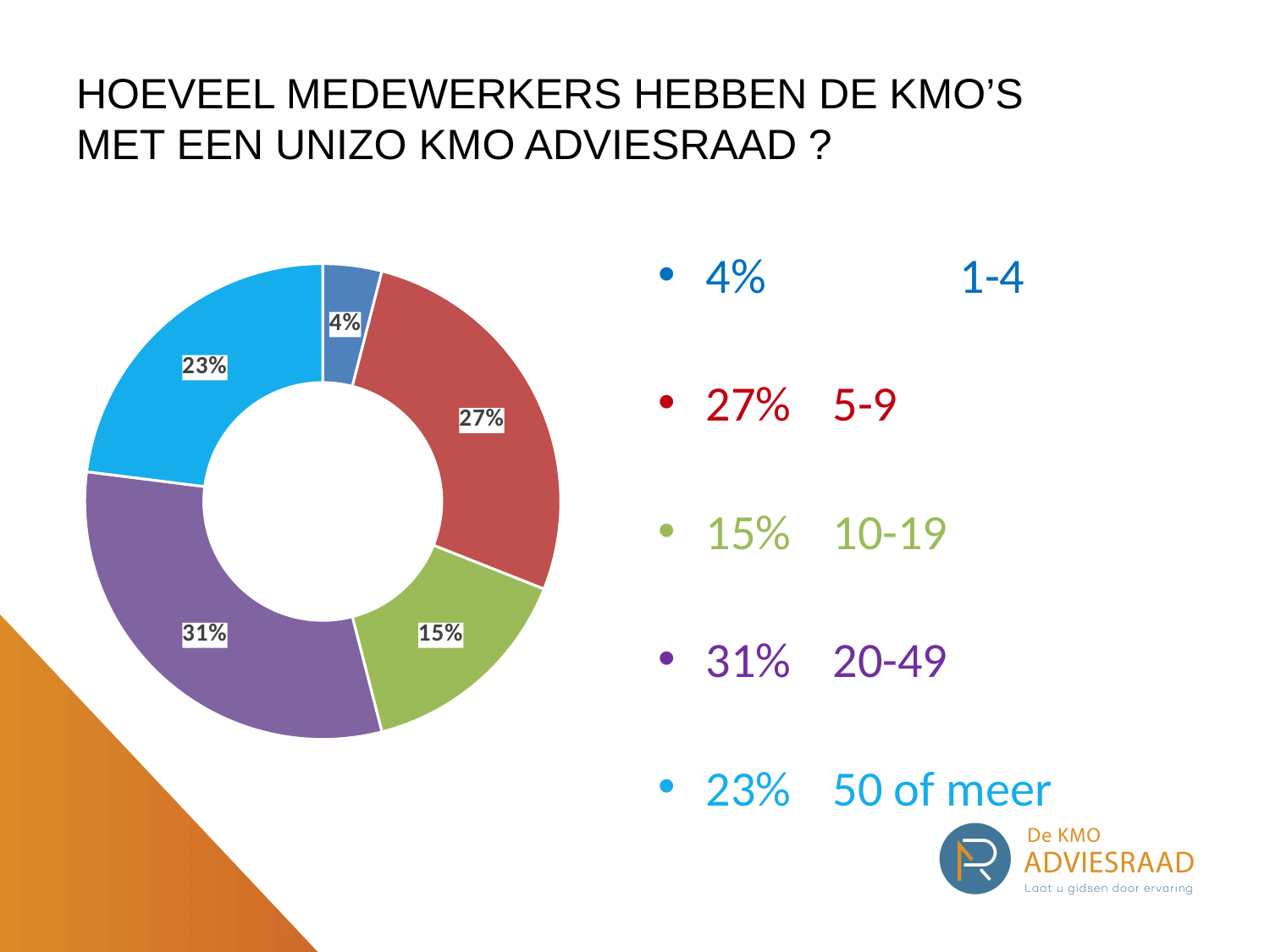

# HOEVEEL MEDEWERKERS HEBBEN DE KMO’S MET EEN UNIZO KMO ADVIESRAAD ?

### Chart

| Category |
|---|

### Chart

| Category |
|---|
4%		1-4
27%	5-9
15%	10-19
31%	20-49
23% 	50 of meer

### Chart

| Category |  |
|---|---|